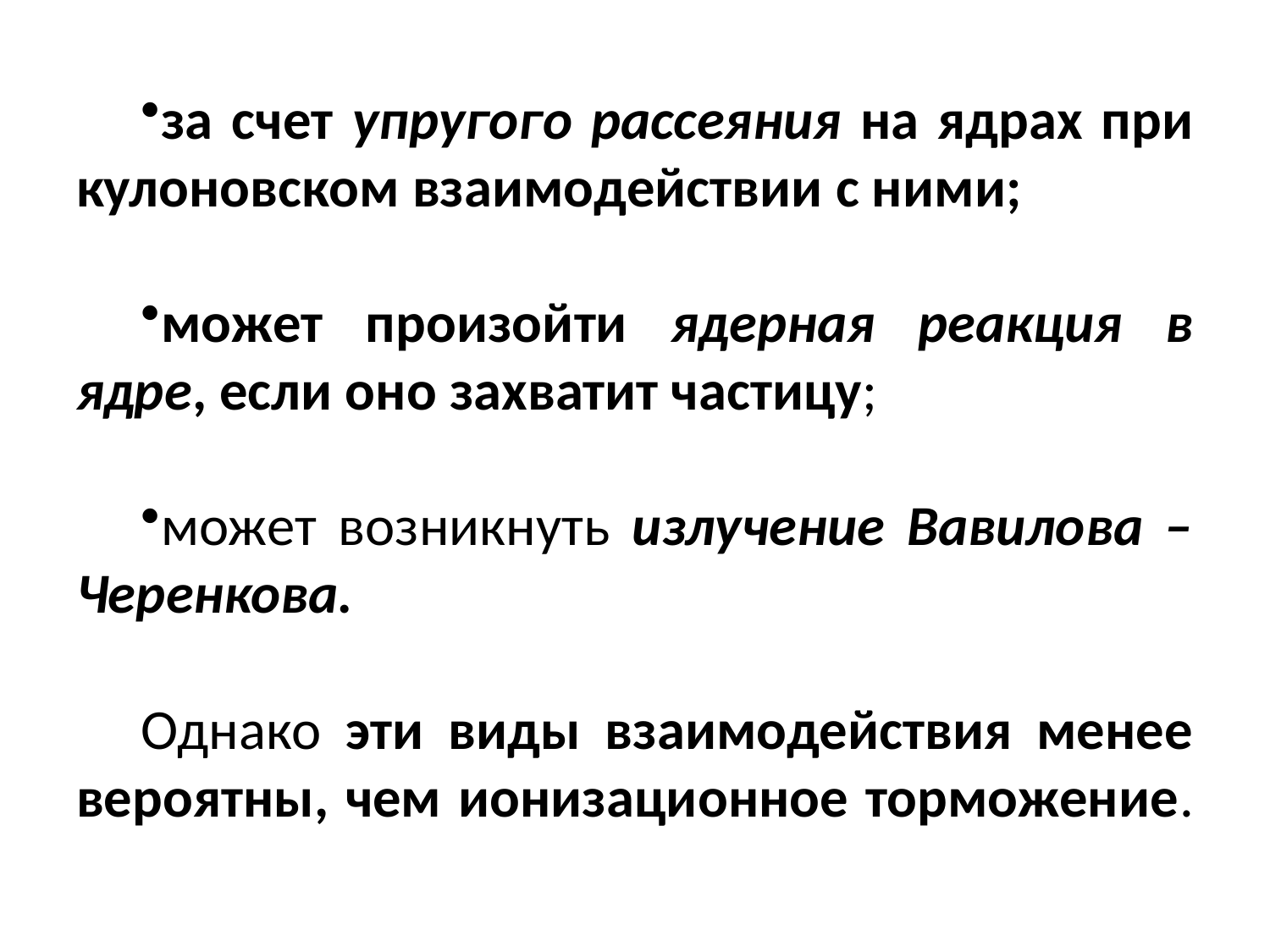

за счет упругого рассеяния на ядрах при кулоновском взаимодействии с ними;

может произойти ядерная реакция в ядре, если оно захватит частицу;

может возникнуть излучение Вавилова – Черенкова.

Однако эти виды взаимодействия менее вероятны, чем ионизационное торможение.